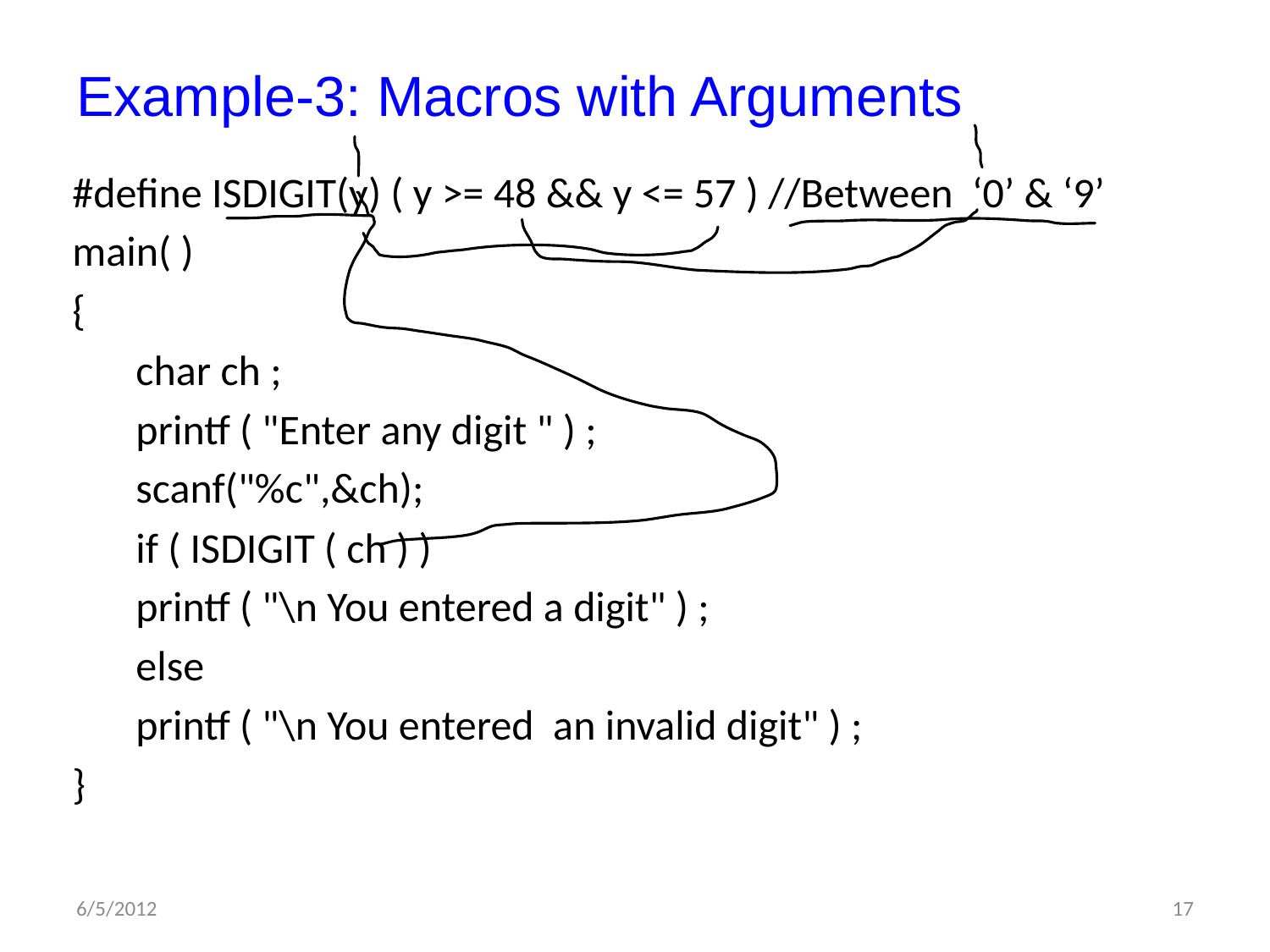

# Example-3: Macros with Arguments
#define ISDIGIT(y) ( y >= 48 && y <= 57 ) //Between  ‘0’ & ‘9’
main( )
{
char ch ;
printf ( "Enter any digit " ) ;
scanf("%c",&ch);
if ( ISDIGIT ( ch ) )
printf ( "\n You entered a digit" ) ;
else
printf ( "\n You entered  an invalid digit" ) ;
}
6/5/2012
17